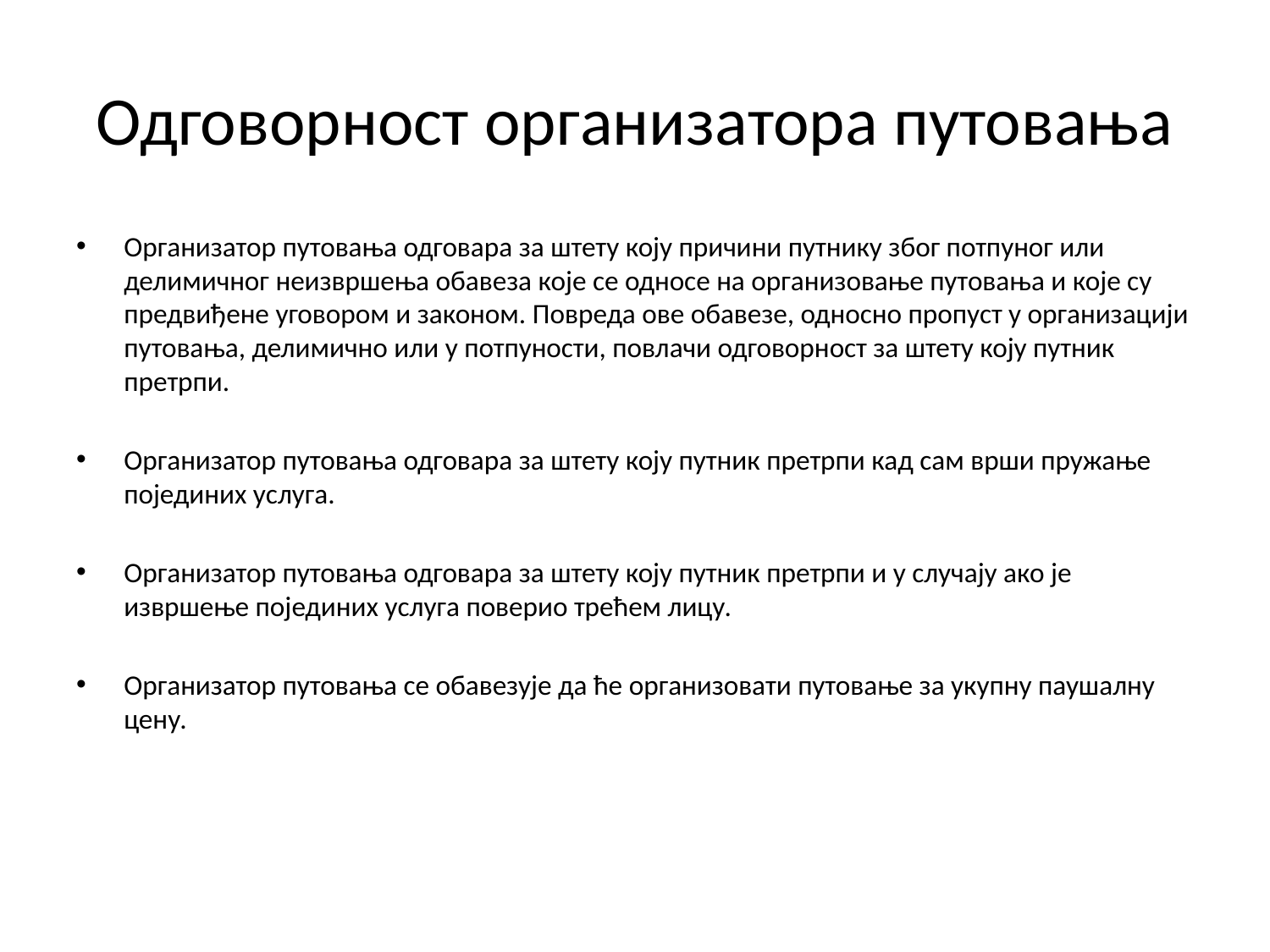

# Одговорност организатора путовања
Организатор путовања одговара за штету коју причини путнику због потпуног или делимичног неизвршења обавеза које се односе на организовање путовања и које су предвиђене уговором и законом. Повреда ове обавезе, односно пропуст у организацији путовања, делимично или у потпуности, повлачи одговорност за штету коју путник претрпи.

Организатор путовања одговара за штету коју путник претрпи кад сам врши пружање појединих услуга.

Организатор путовања одговара за штету коју путник претрпи и у случају ако је извршење појединих услуга поверио трећем лицу.

Организатор путовања се обавезује да ће организовати путовање за укупну паушалну цену.